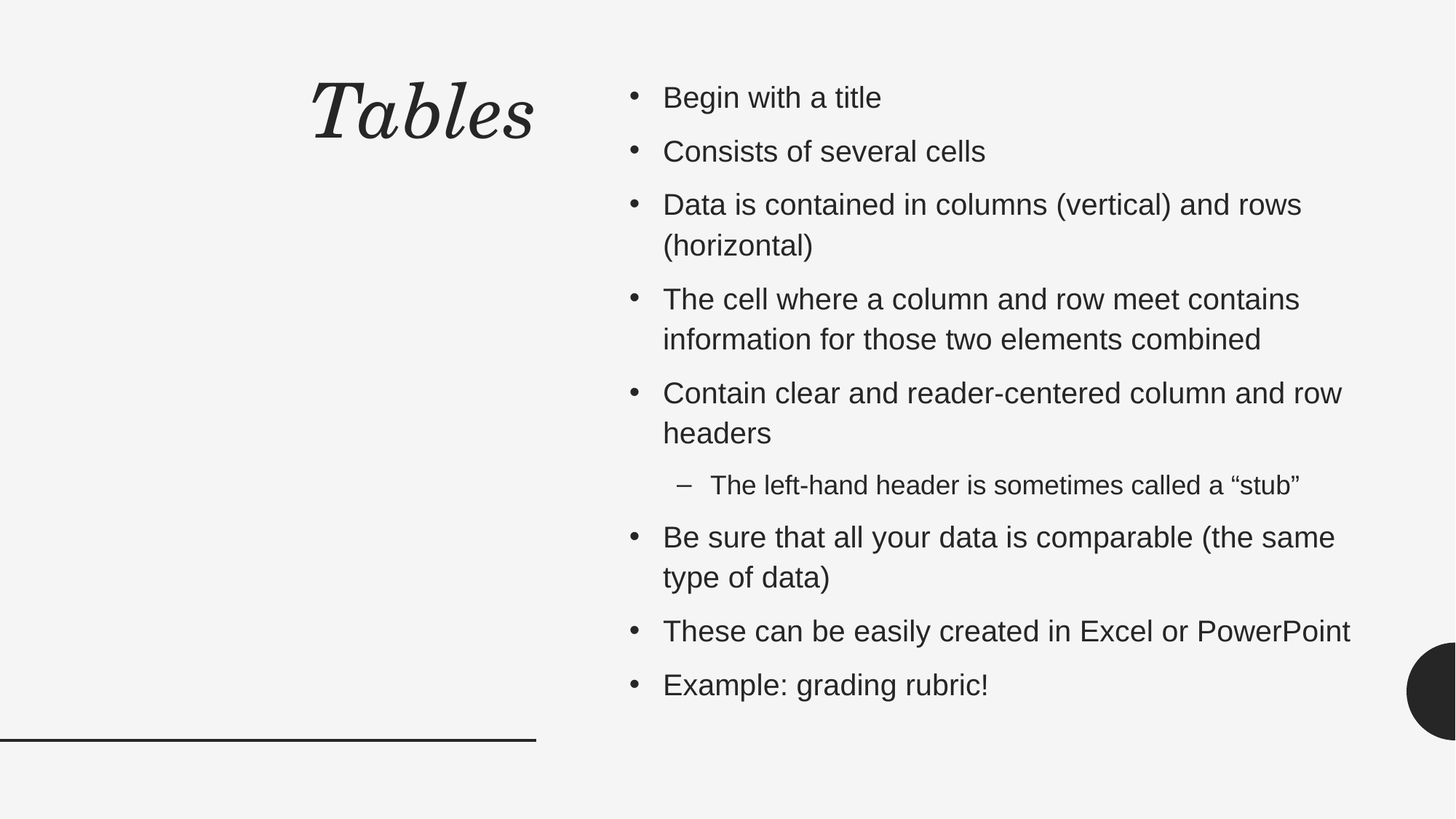

# Tables
Begin with a title
Consists of several cells
Data is contained in columns (vertical) and rows (horizontal)
The cell where a column and row meet contains information for those two elements combined
Contain clear and reader-centered column and row headers
The left-hand header is sometimes called a “stub”
Be sure that all your data is comparable (the same type of data)
These can be easily created in Excel or PowerPoint
Example: grading rubric!